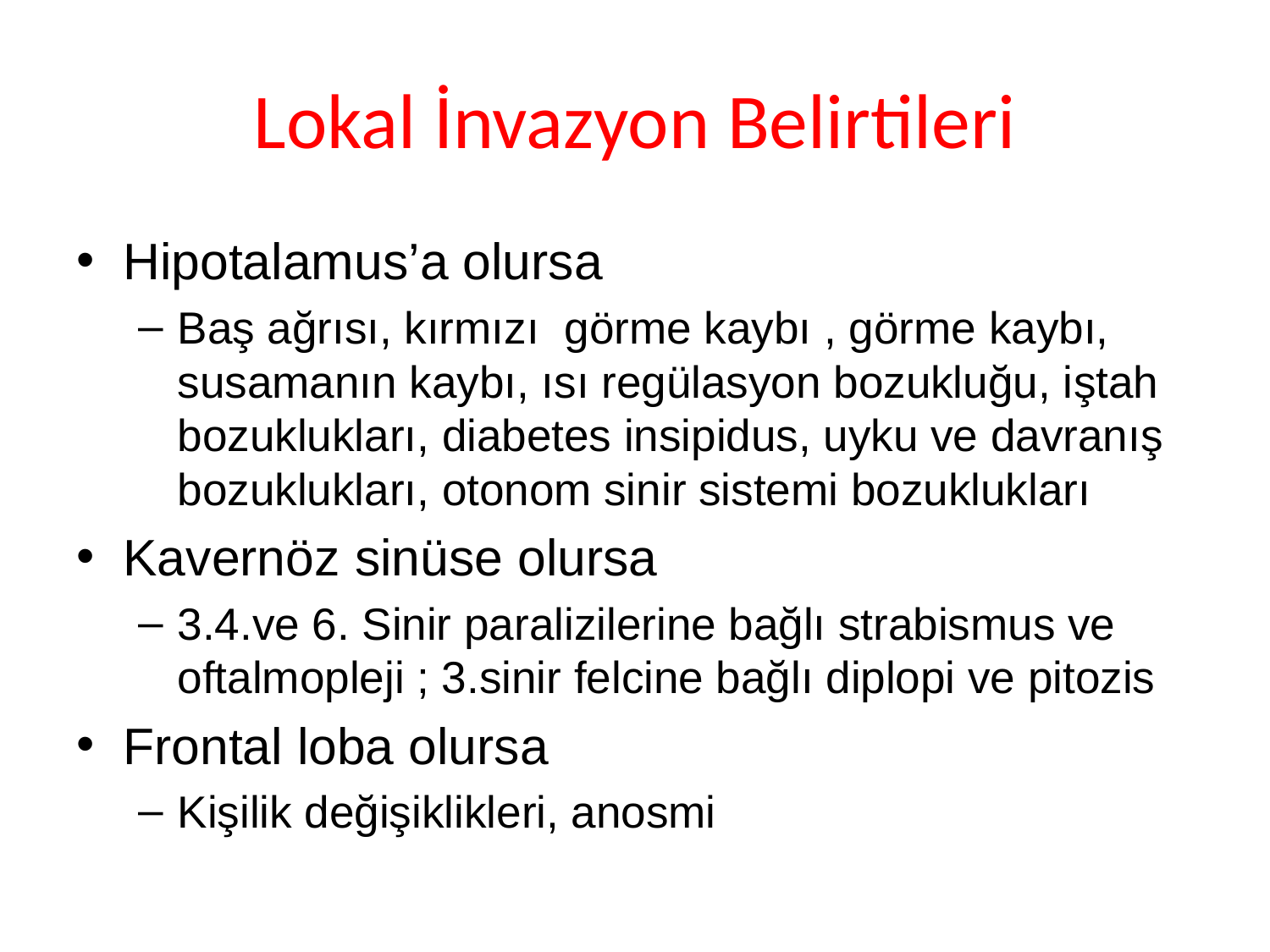

# Lokal İnvazyon Belirtileri
Hipotalamus’a olursa
Baş ağrısı, kırmızı  görme kaybı , görme kaybı, susamanın kaybı, ısı regülasyon bozukluğu, iştah bozuklukları, diabetes insipidus, uyku ve davranış bozuklukları, otonom sinir sistemi bozuklukları
Kavernöz sinüse olursa
3.4.ve 6. Sinir paralizilerine bağlı strabismus ve oftalmopleji ; 3.sinir felcine bağlı diplopi ve pitozis
Frontal loba olursa
Kişilik değişiklikleri, anosmi